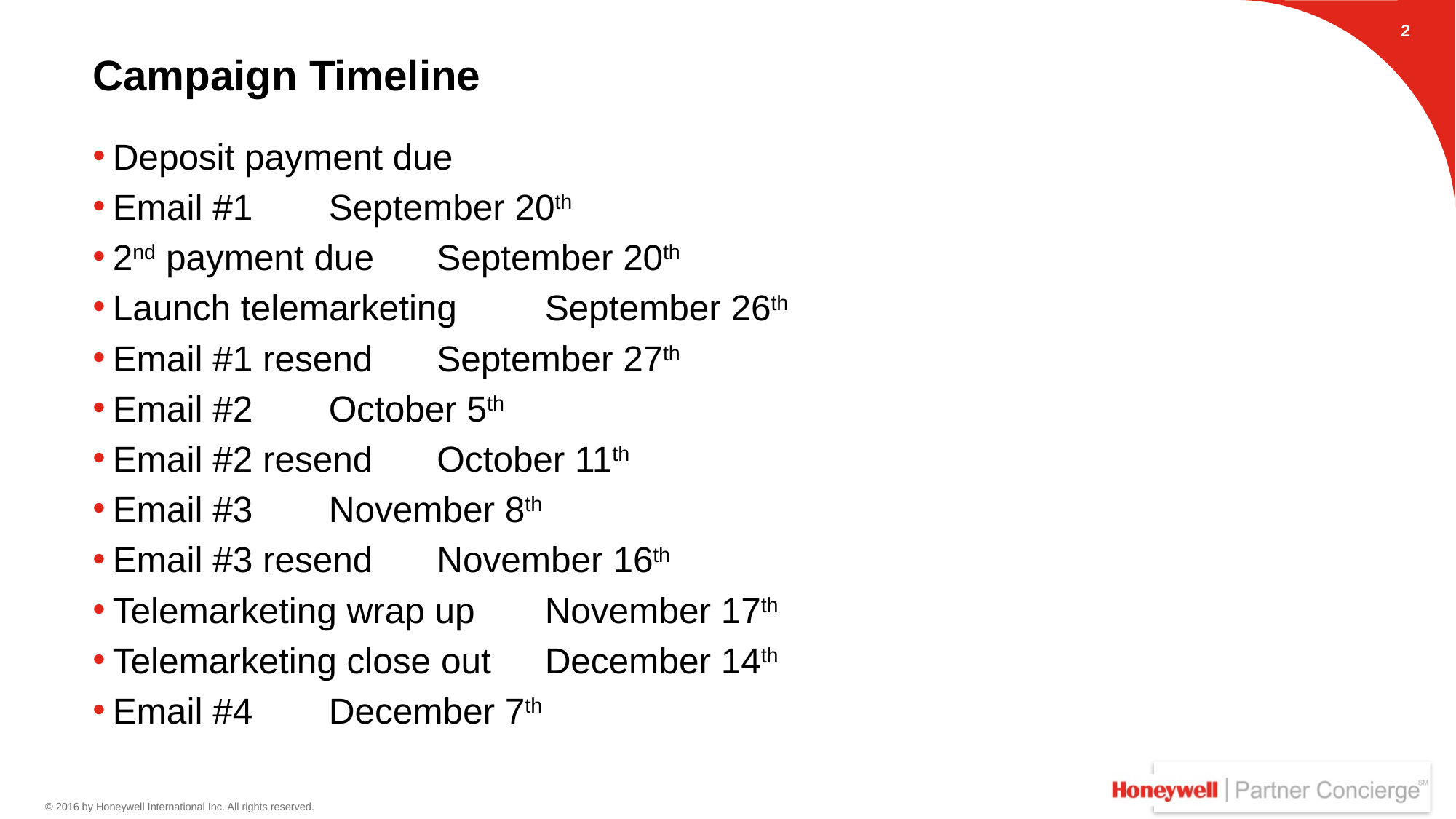

2
# Campaign Timeline
Deposit payment due
Email #1 						September 20th
2nd payment due				September 20th
Launch telemarketing			September 26th
Email #1 resend				September 27th
Email #2 						October 5th
Email #2 resend				October 11th
Email #3							November 8th
Email #3 resend				November 16th
Telemarketing wrap up		November 17th
Telemarketing close out		December 14th
Email #4							December 7th